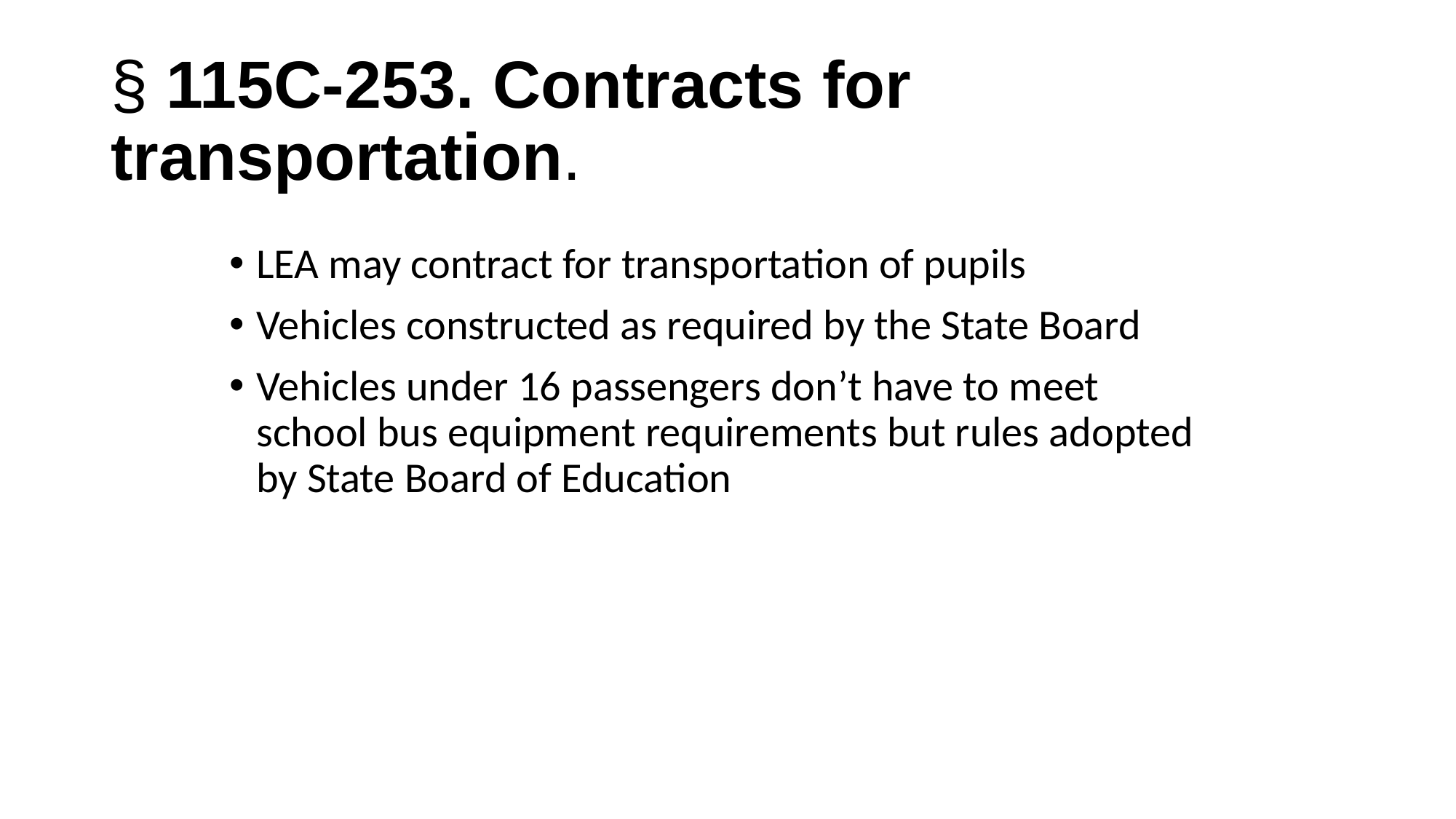

# § 115C-253. Contracts for transportation.
LEA may contract for transportation of pupils
Vehicles constructed as required by the State Board
Vehicles under 16 passengers don’t have to meet school bus equipment requirements but rules adopted by State Board of Education